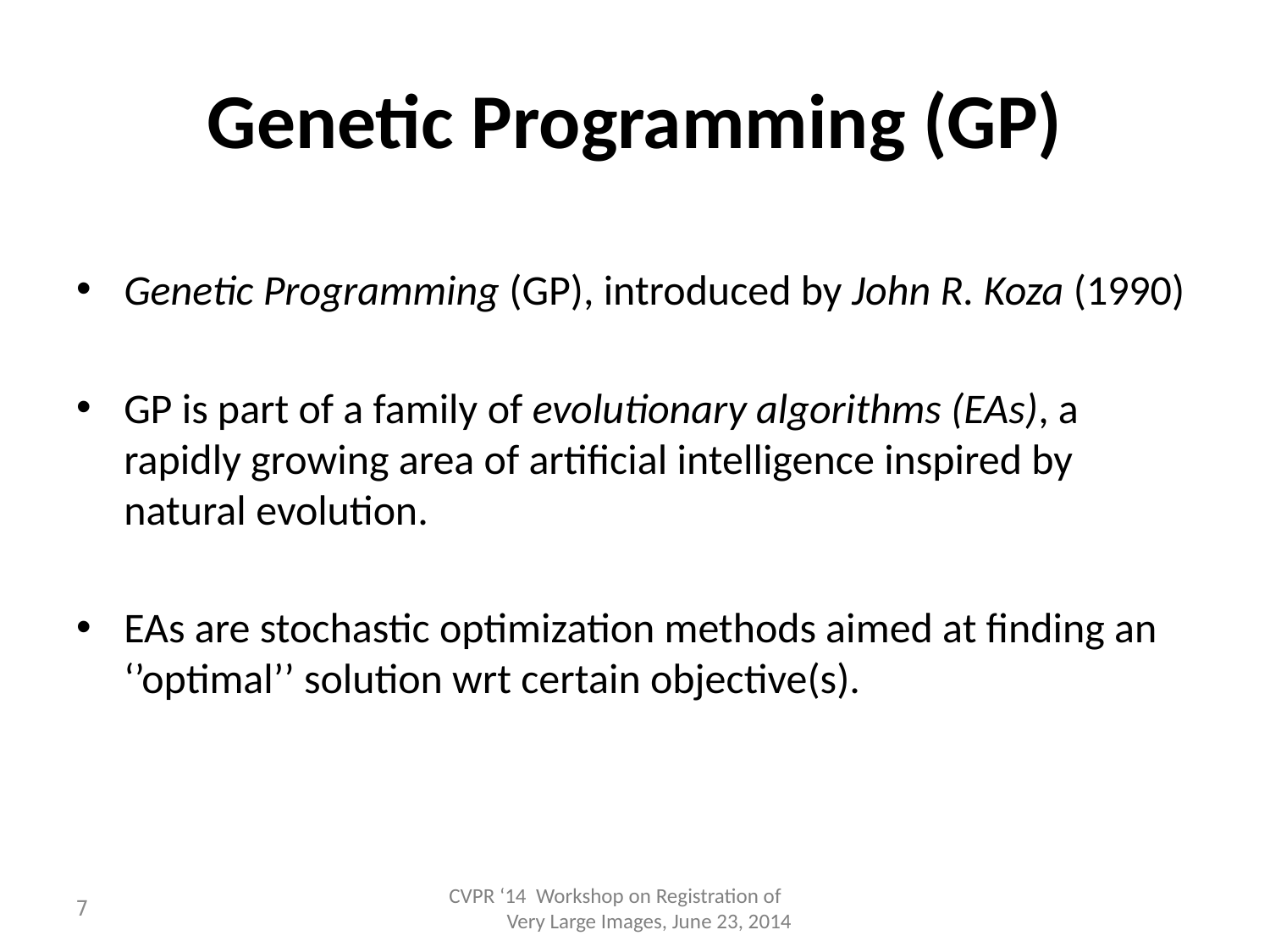

# Genetic Programming (GP)
Genetic Programming (GP), introduced by John R. Koza (1990)

GP is part of a family of evolutionary algorithms (EAs), a rapidly growing area of artificial intelligence inspired by natural evolution.

EAs are stochastic optimization methods aimed at finding an ‘’optimal’’ solution wrt certain objective(s).
7
CVPR ‘14  Workshop on Registration of               Very Large Images, June 23, 2014